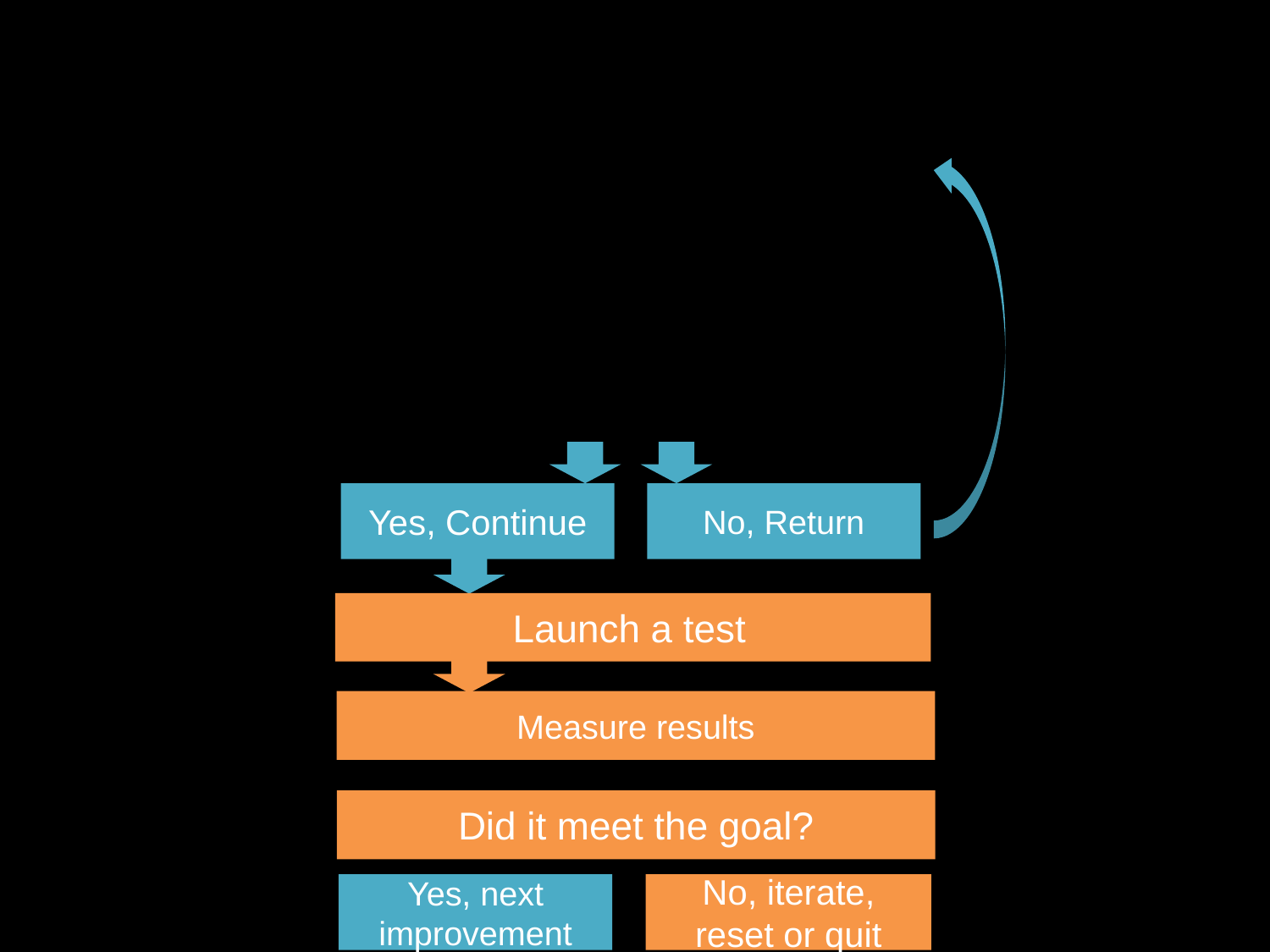

Yes, Continue

No, Return

Launch a test

Measure results
Did it meet the goal?

Yes, next improvement
No, iterate, reset or quit